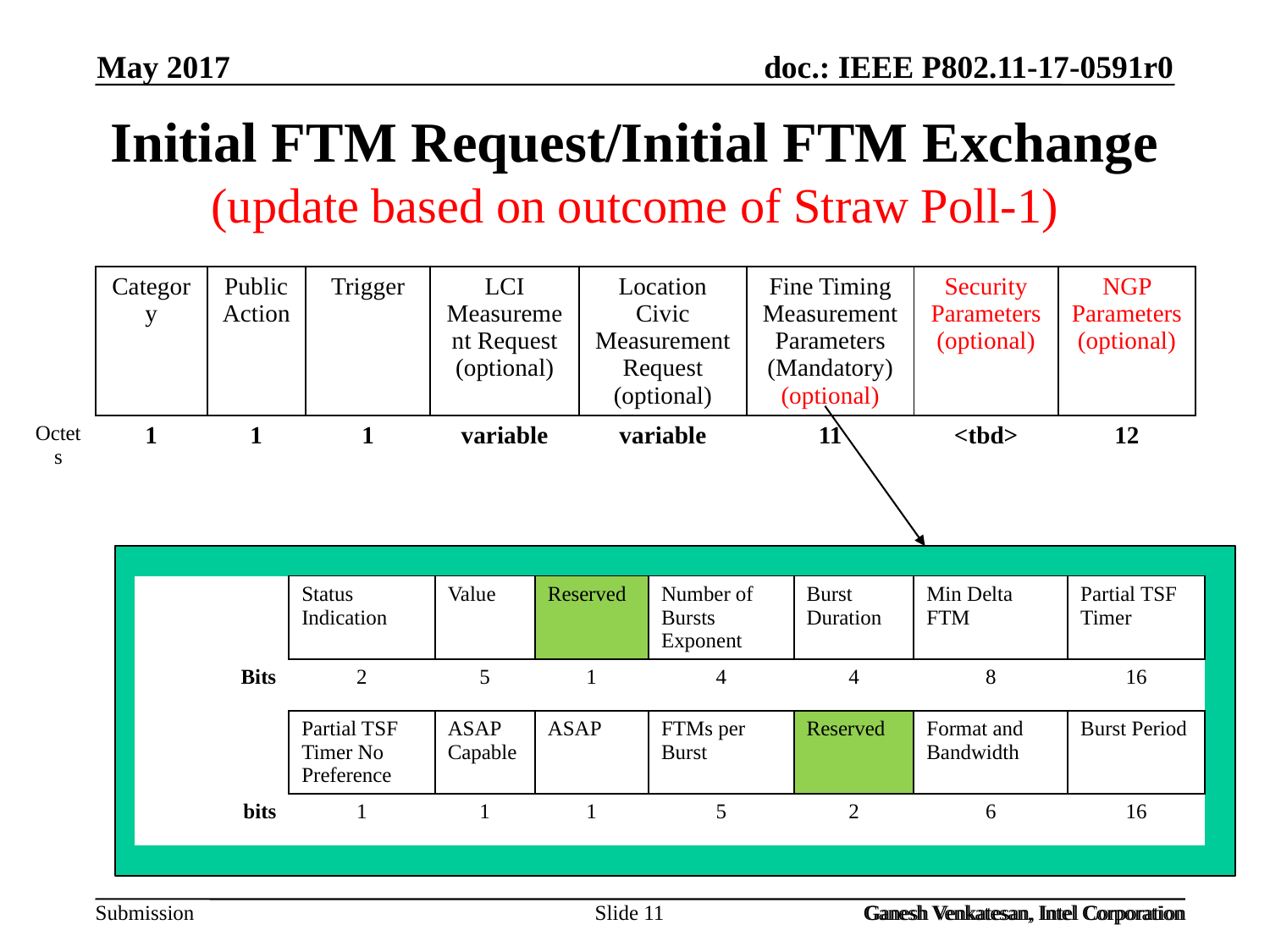

May 2017
# Initial FTM Request/Initial FTM Exchange (update based on outcome of Straw Poll-1)
|  | Category | Public Action | Trigger | LCI Measurement Request (optional) | Location Civic Measurement Request (optional) | Fine Timing Measurement Parameters (Mandatory) (optional) | Security Parameters (optional) | NGP Parameters (optional) |
| --- | --- | --- | --- | --- | --- | --- | --- | --- |
| Octets | 1 | 1 | 1 | variable | variable | 11 | <tbd> | 12 |

|  | Status Indication | Value | Reserved | Number of Bursts Exponent | Burst Duration | Min Delta FTM | Partial TSF Timer |
| --- | --- | --- | --- | --- | --- | --- | --- |
| Bits | 2 | 5 | 1 | 4 | 4 | 8 | 16 |
|  | Partial TSF Timer No Preference | ASAP Capable | ASAP | FTMs per Burst | Reserved | Format and Bandwidth | Burst Period |
| bits | 1 | 1 | 1 | 5 | 2 | 6 | 16 |
Slide 11
Ganesh Venkatesan, Intel Corporation